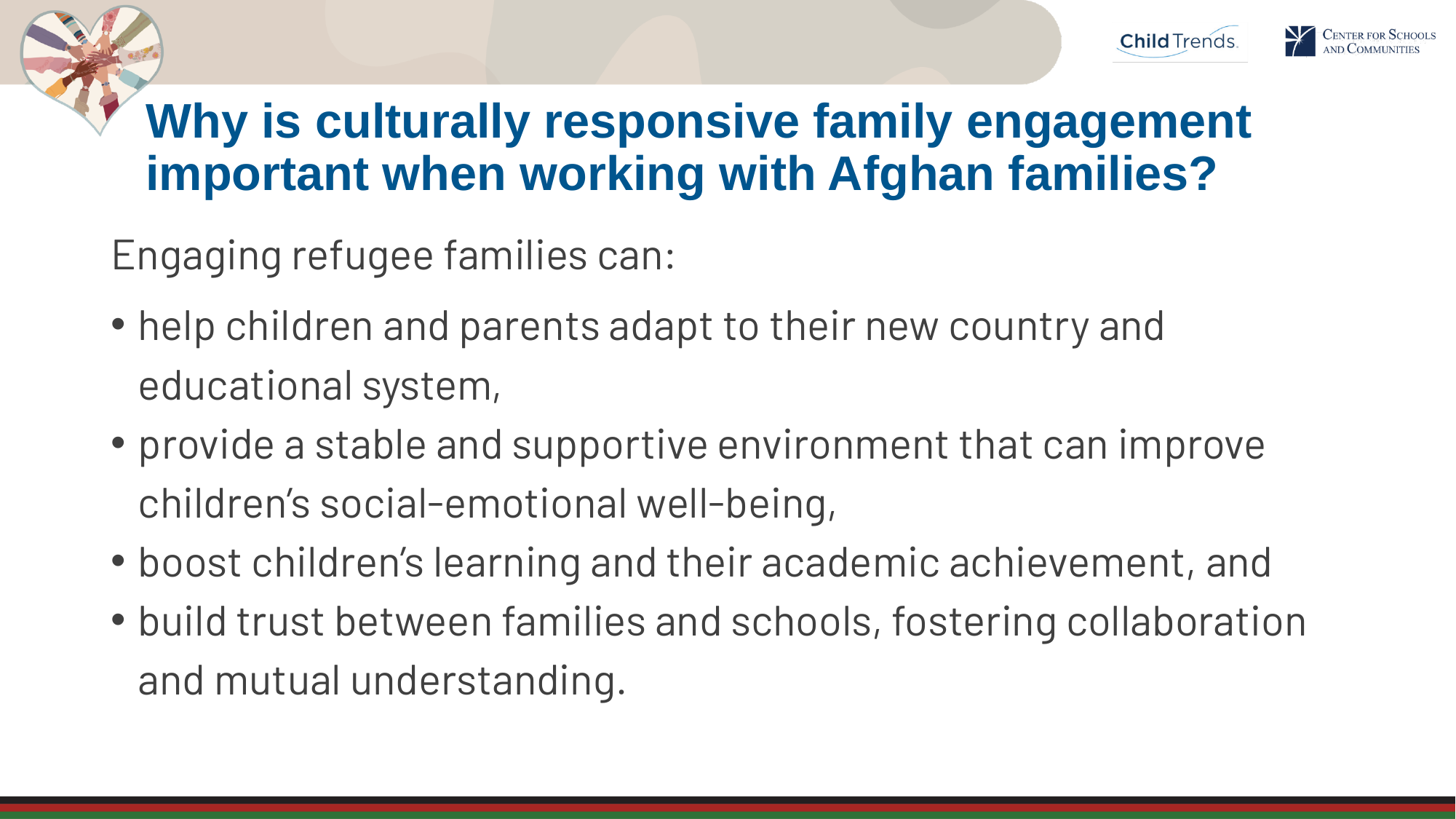

# Why is culturally responsive family engagement important when working with Afghan families?
Engaging refugee families can:
help children and parents adapt to their new country and educational system,
provide a stable and supportive environment that can improve children’s social-emotional well-being,
boost children’s learning and their academic achievement, and
build trust between families and schools, fostering collaboration and mutual understanding.